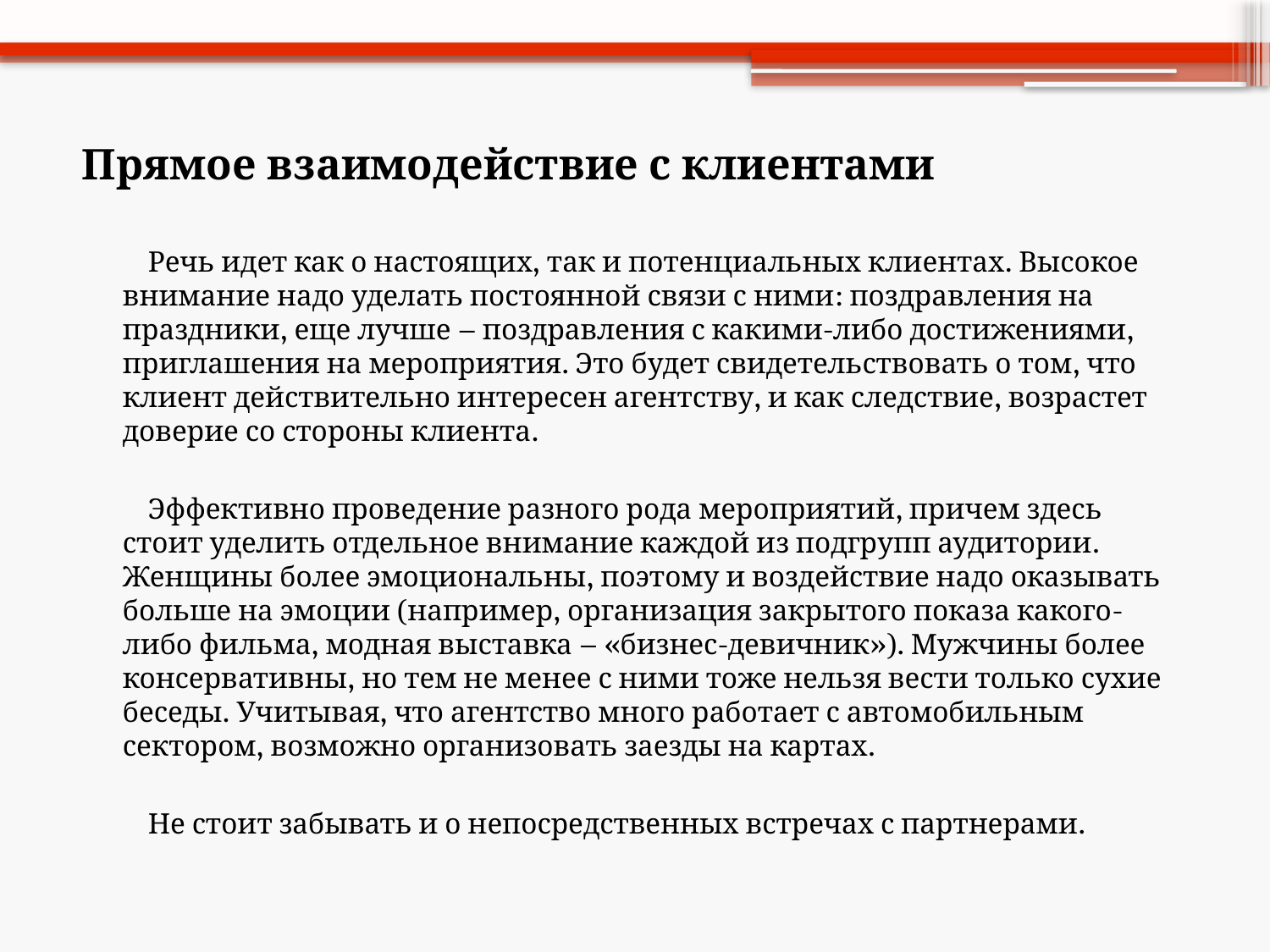

# Прямое взаимодействие с клиентами
         Речь идет как о настоящих, так и потенциальных клиентах. Высокое внимание надо уделать постоянной связи с ними: поздравления на праздники, еще лучше – поздравления с какими-либо достижениями, приглашения на мероприятия. Это будет свидетельствовать о том, что клиент действительно интересен агентству, и как следствие, возрастет доверие со стороны клиента.

         Эффективно проведение разного рода мероприятий, причем здесь стоит уделить отдельное внимание каждой из подгрупп аудитории. Женщины более эмоциональны, поэтому и воздействие надо оказывать больше на эмоции (например, организация закрытого показа какого-либо фильма, модная выставка – «бизнес-девичник»). Мужчины более консервативны, но тем не менее с ними тоже нельзя вести только сухие беседы. Учитывая, что агентство много работает с автомобильным сектором, возможно организовать заезды на картах.

         Не стоит забывать и о непосредственных встречах с партнерами.